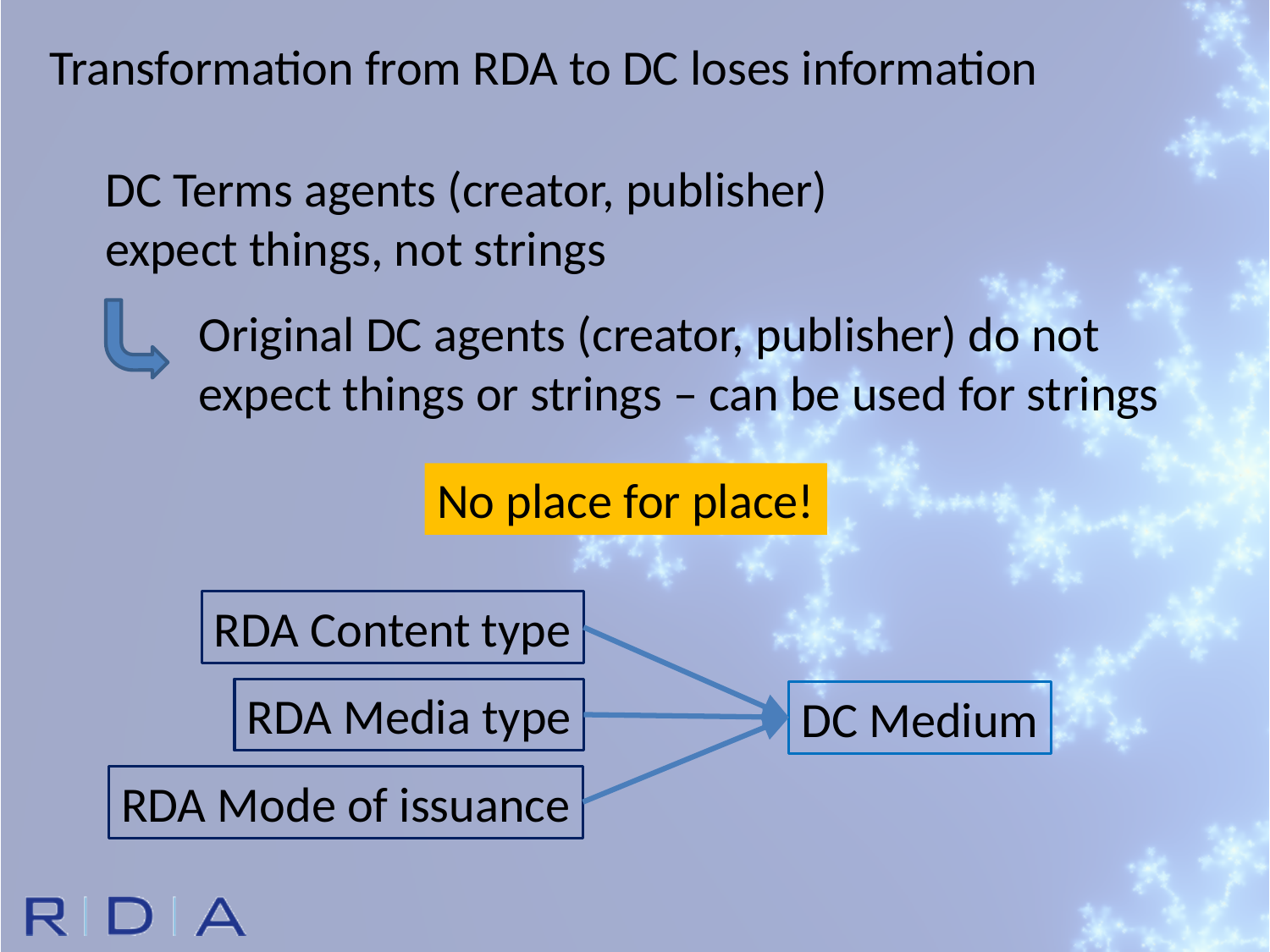

Transformation from RDA to DC loses information
DC Terms agents (creator, publisher) expect things, not strings
Original DC agents (creator, publisher) do not expect things or strings – can be used for strings

No place for place!
RDA Content type
RDA Media type
DC Medium
RDA Mode of issuance